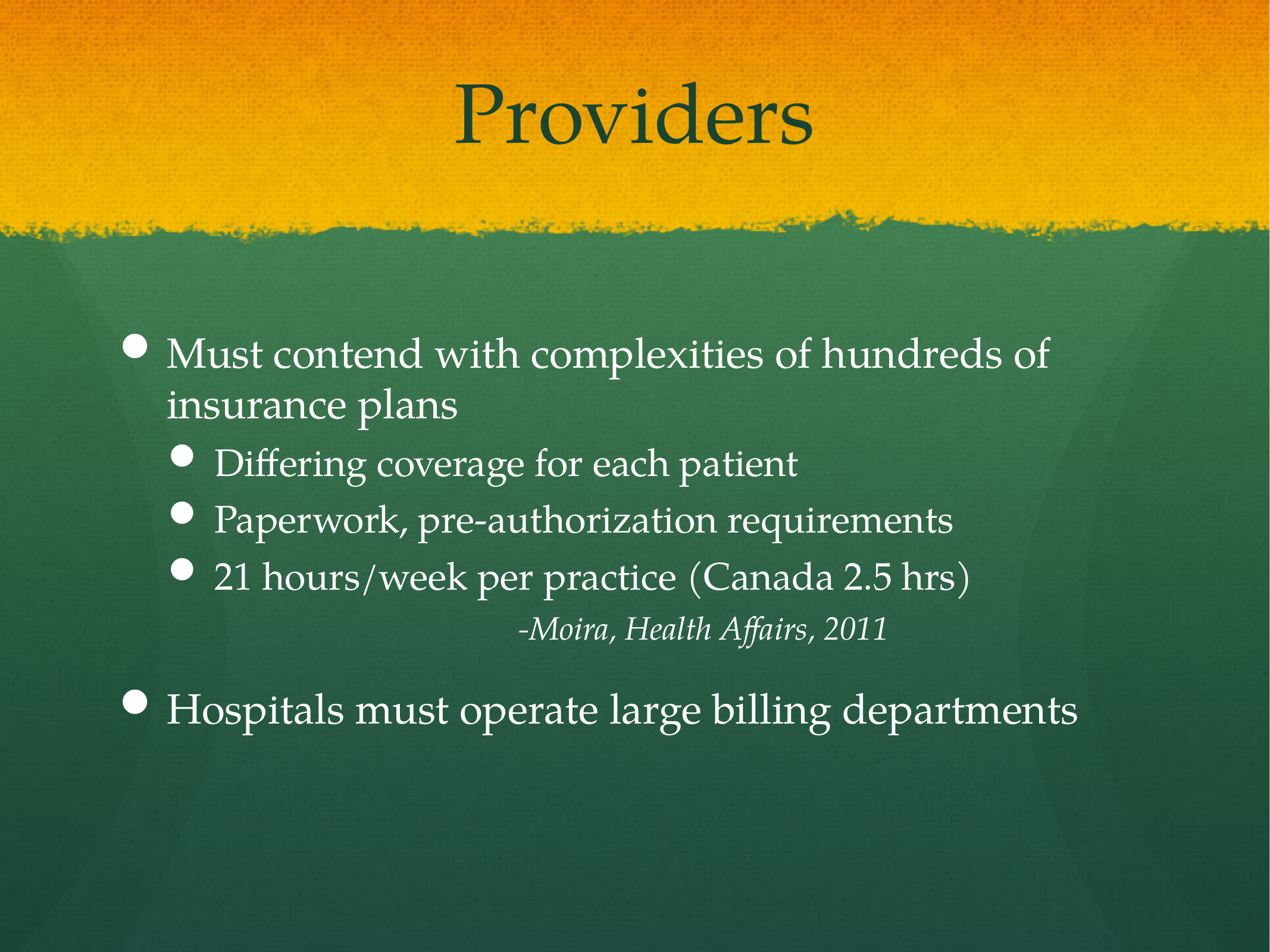

# Providers
Must contend with complexities of hundreds of insurance plans
Differing coverage for each patient
Paperwork, pre-authorization requirements
21 hours/week per practice (Canada 2.5 hrs)
                          -Moira, Health Affairs, 2011
Hospitals must operate large billing departments